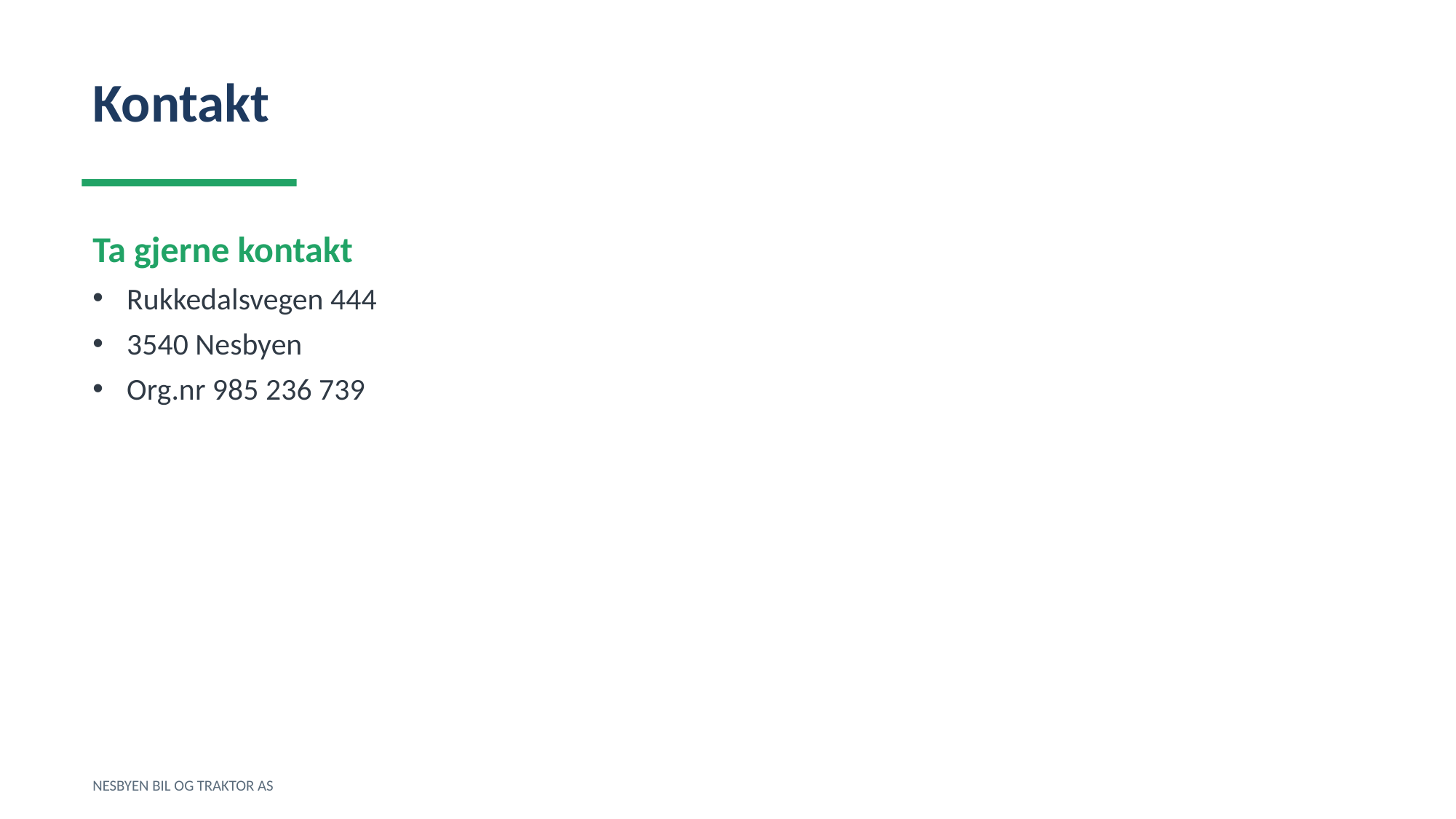

Kontakt

Ta gjerne kontakt
Rukkedalsvegen 444
3540 Nesbyen
Org.nr 985 236 739
NESBYEN BIL OG TRAKTOR AS